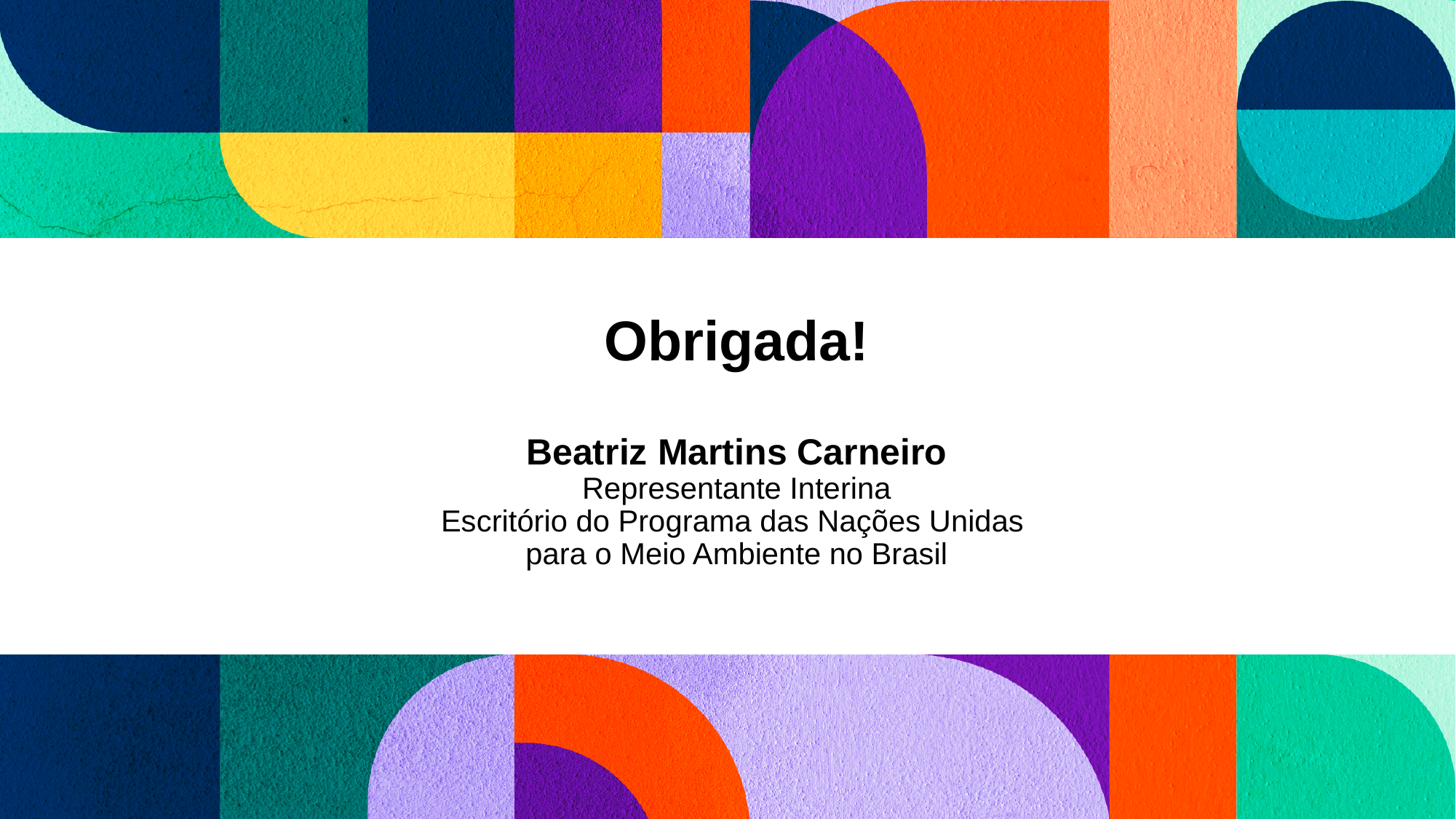

Obrigada!

Beatriz Martins Carneiro
Representante Interina
Escritório do Programa das Nações Unidas
para o Meio Ambiente no Brasil